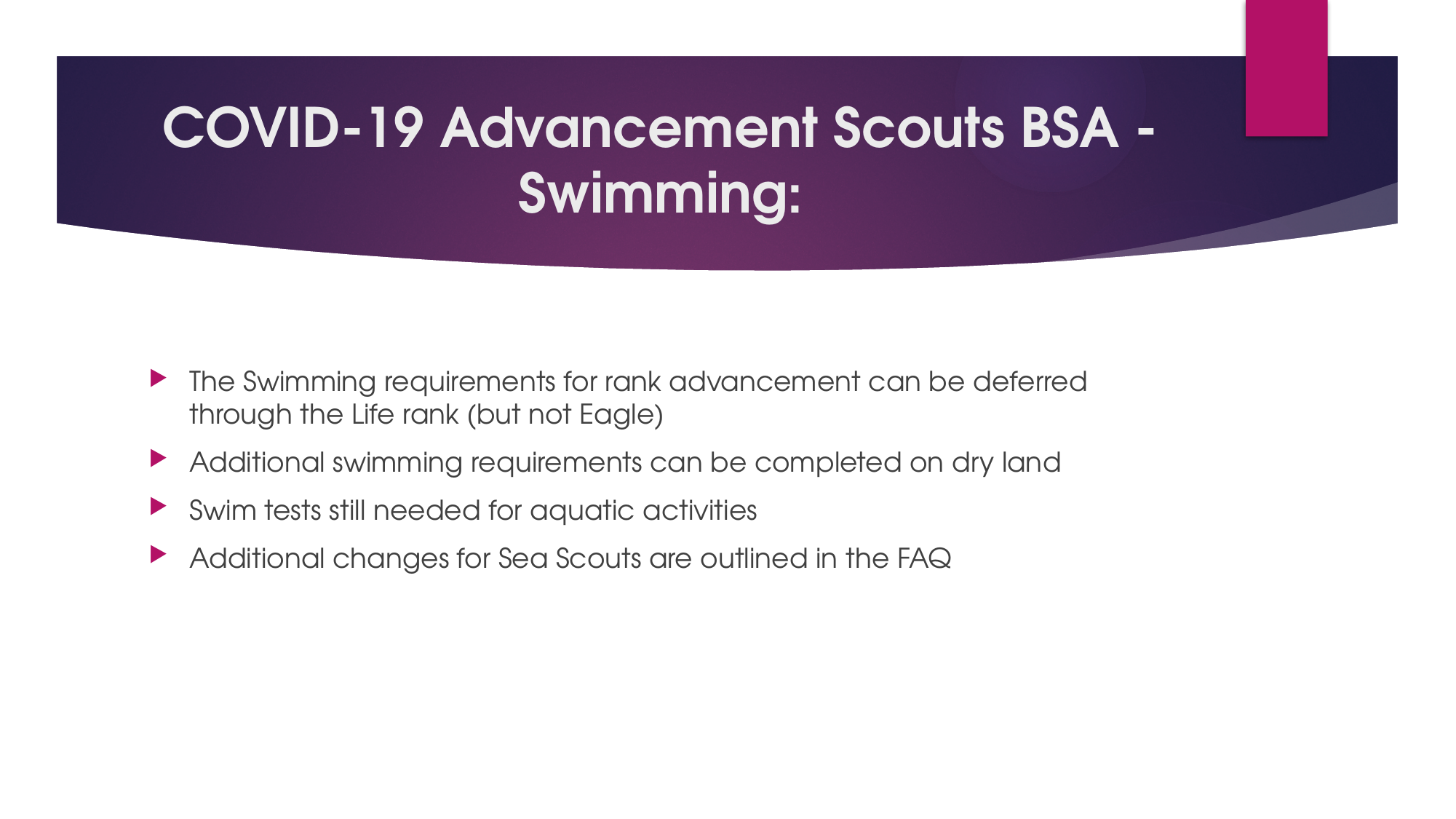

# COVID-19 Advancement Scouts BSA - Swimming:

The Swimming requirements for rank advancement can be deferred through the Life rank (but not Eagle)
Additional swimming requirements can be completed on dry land
Swim tests still needed for aquatic activities
Additional changes for Sea Scouts are outlined in the FAQ